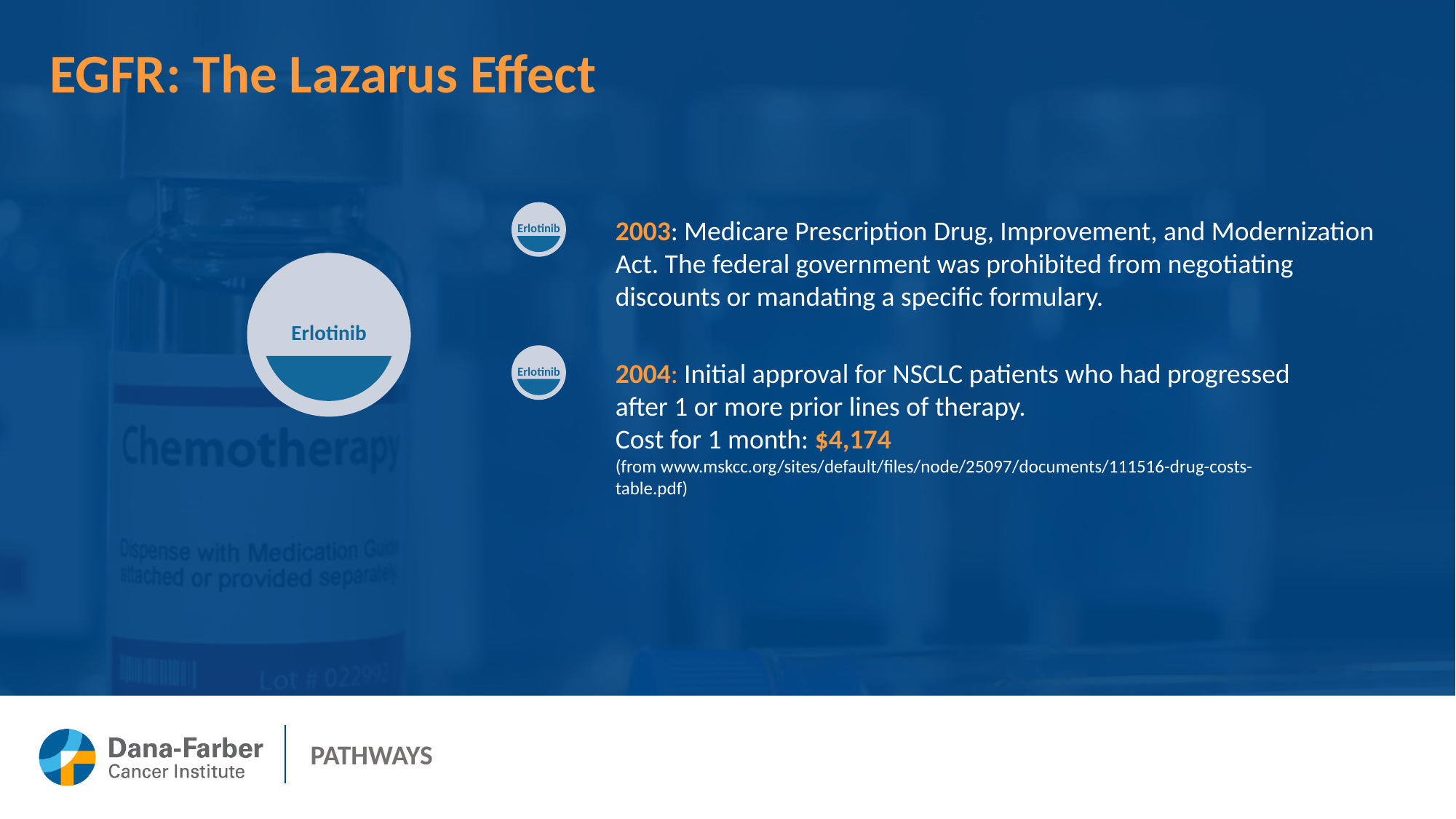

EGFR: The Lazarus Effect

Erlotinib
2003: Medicare Prescription Drug, Improvement, and Modernization Act. The federal government was prohibited from negotiating discounts or mandating a specific formulary.

Erlotinib

Erlotinib
2004: Initial approval for NSCLC patients who had progressed after 1 or more prior lines of therapy.
Cost for 1 month: $4,174
(from www.mskcc.org/sites/default/files/node/25097/documents/111516-drug-costs-table.pdf)